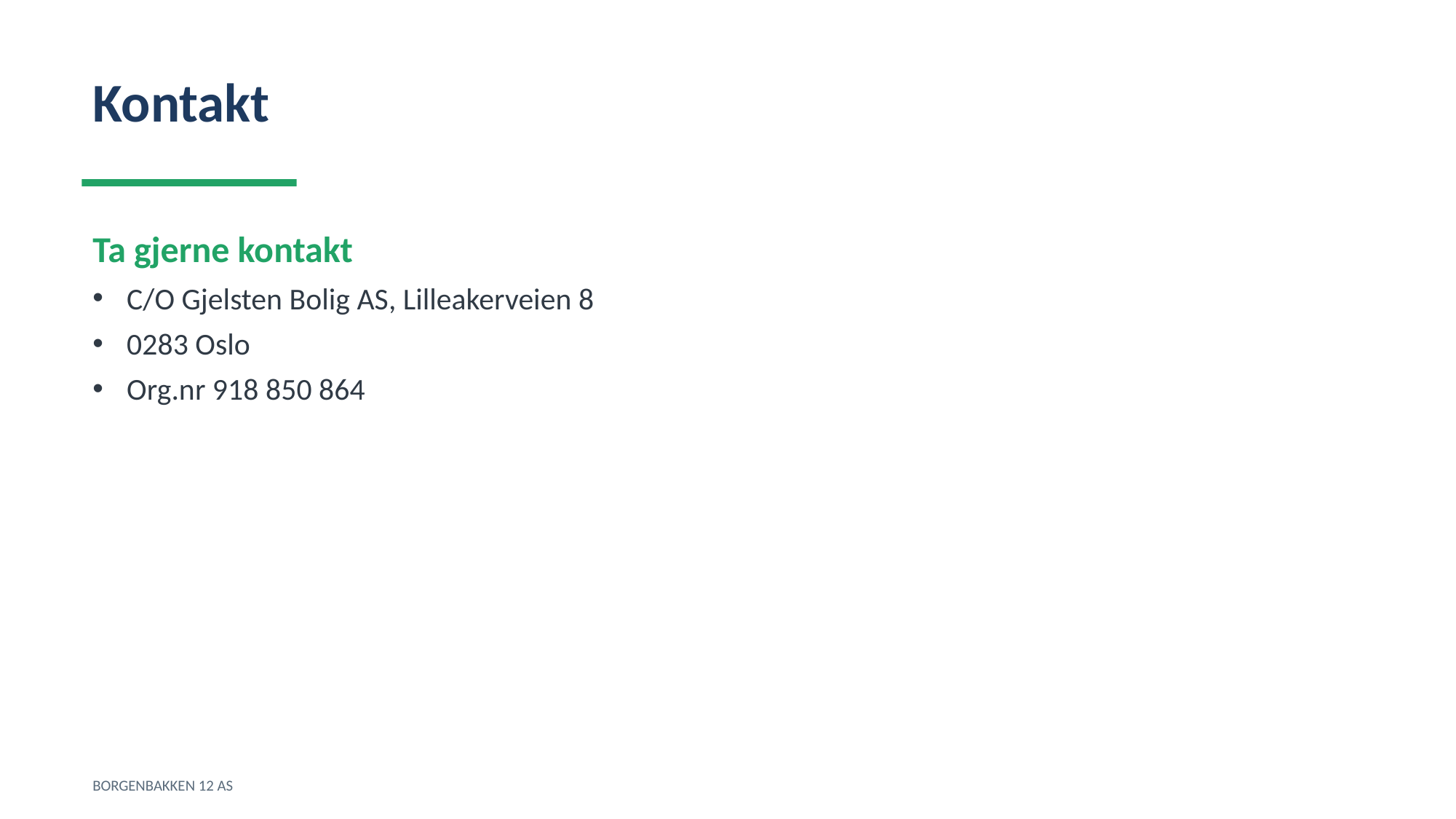

Kontakt

Ta gjerne kontakt
C/O Gjelsten Bolig AS, Lilleakerveien 8
0283 Oslo
Org.nr 918 850 864
BORGENBAKKEN 12 AS